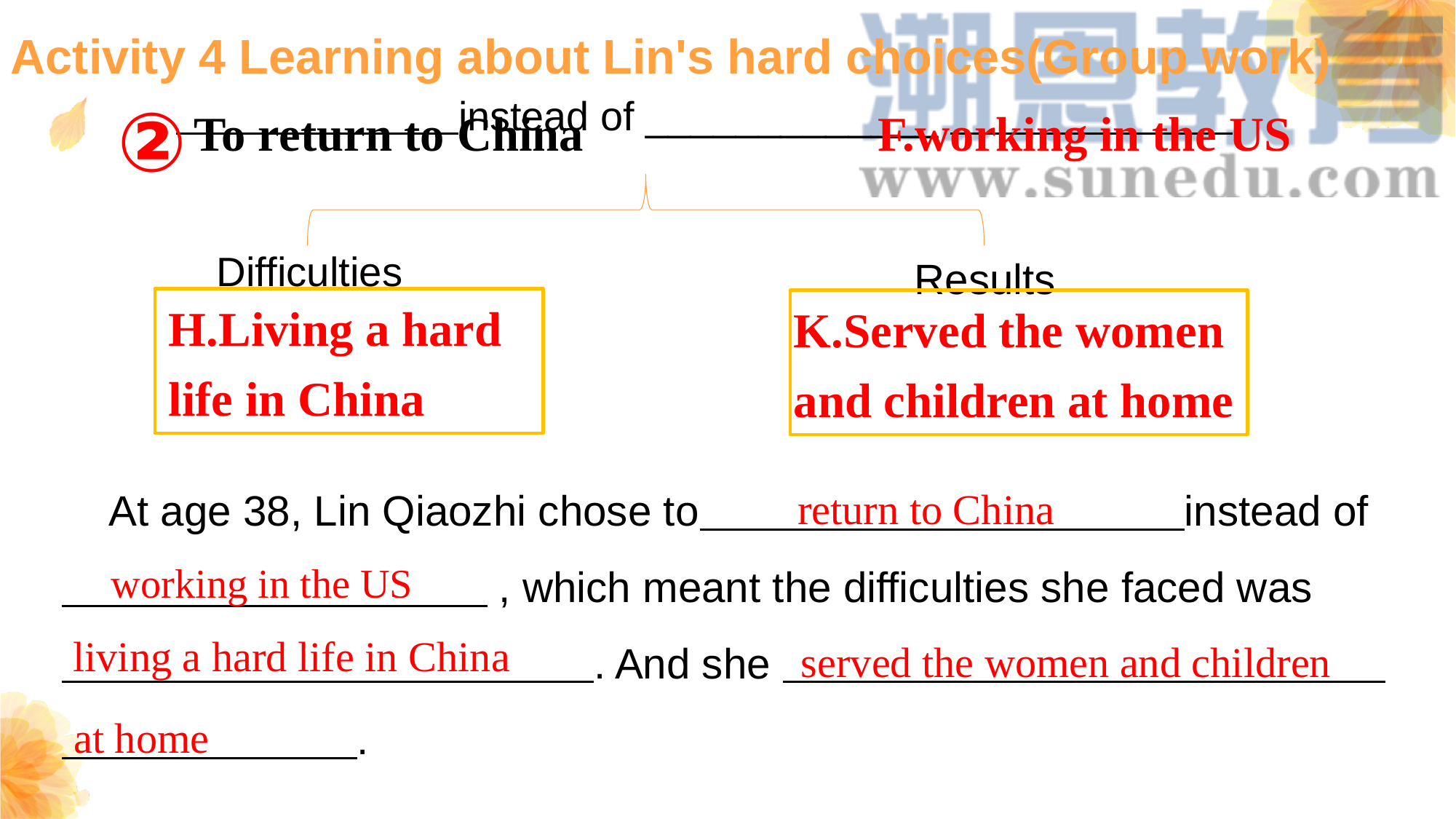

# Activity 4 Learning about Lin's hard choices(Group work)

                         instead of _____________
②
To return to China
F.working in the US
Difficulties
Results
H.Living a hard life in China
K.Served the women and children at home

return to China
    At age 38, Lin Qiaozhi chose to                                         instead of
                                     , which meant the difficulties she faced was
                                             . And she                                                          .
                         .

working in the US
living a hard life in China
served the women and children
at home